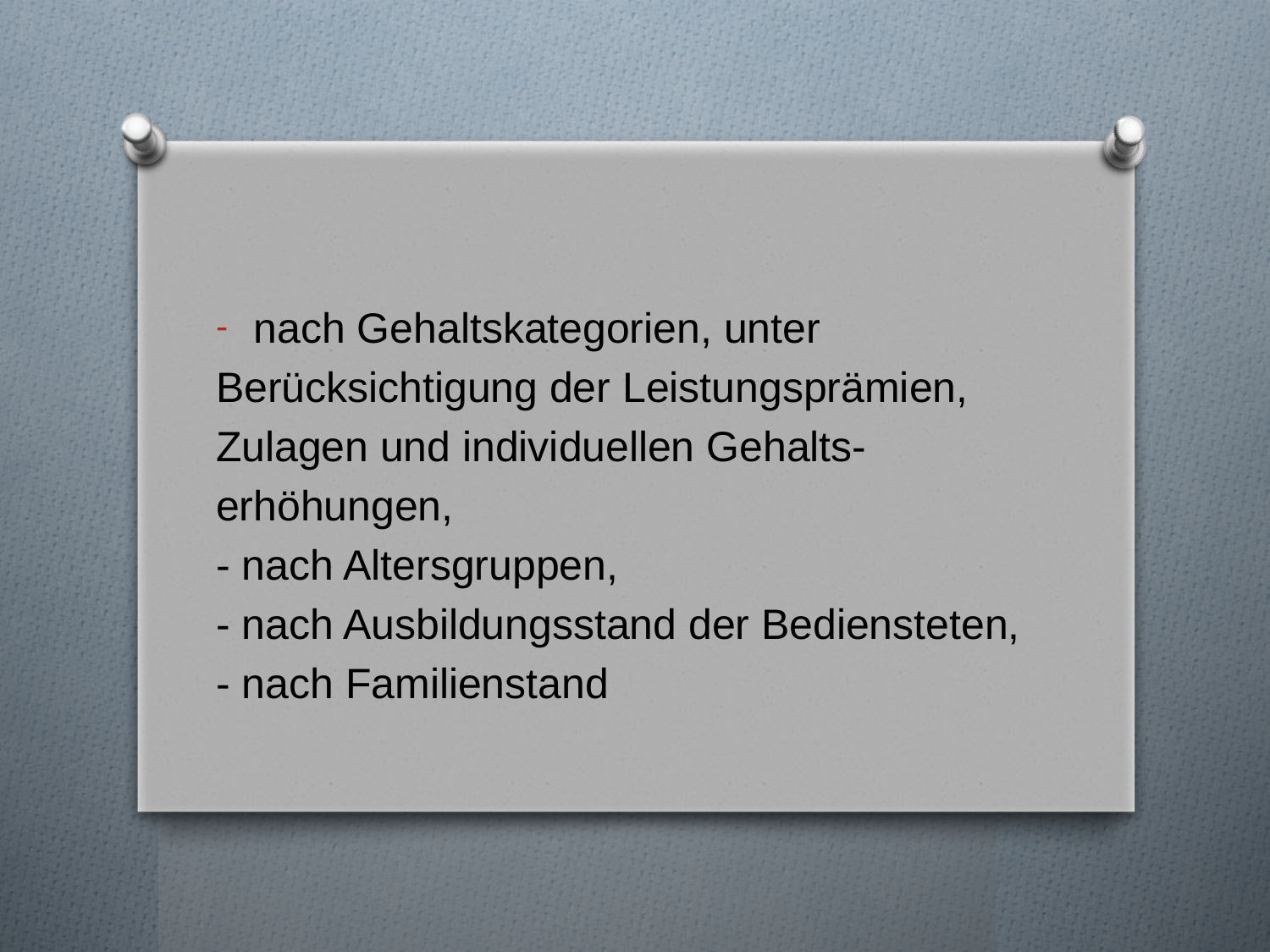

nach Gehaltskategorien, unter
Berücksichtigung der Leistungsprämien,
Zulagen und individuellen Gehalts-
erhöhungen,
- nach Altersgruppen,
- nach Ausbildungsstand der Bediensteten,
- nach Familienstand